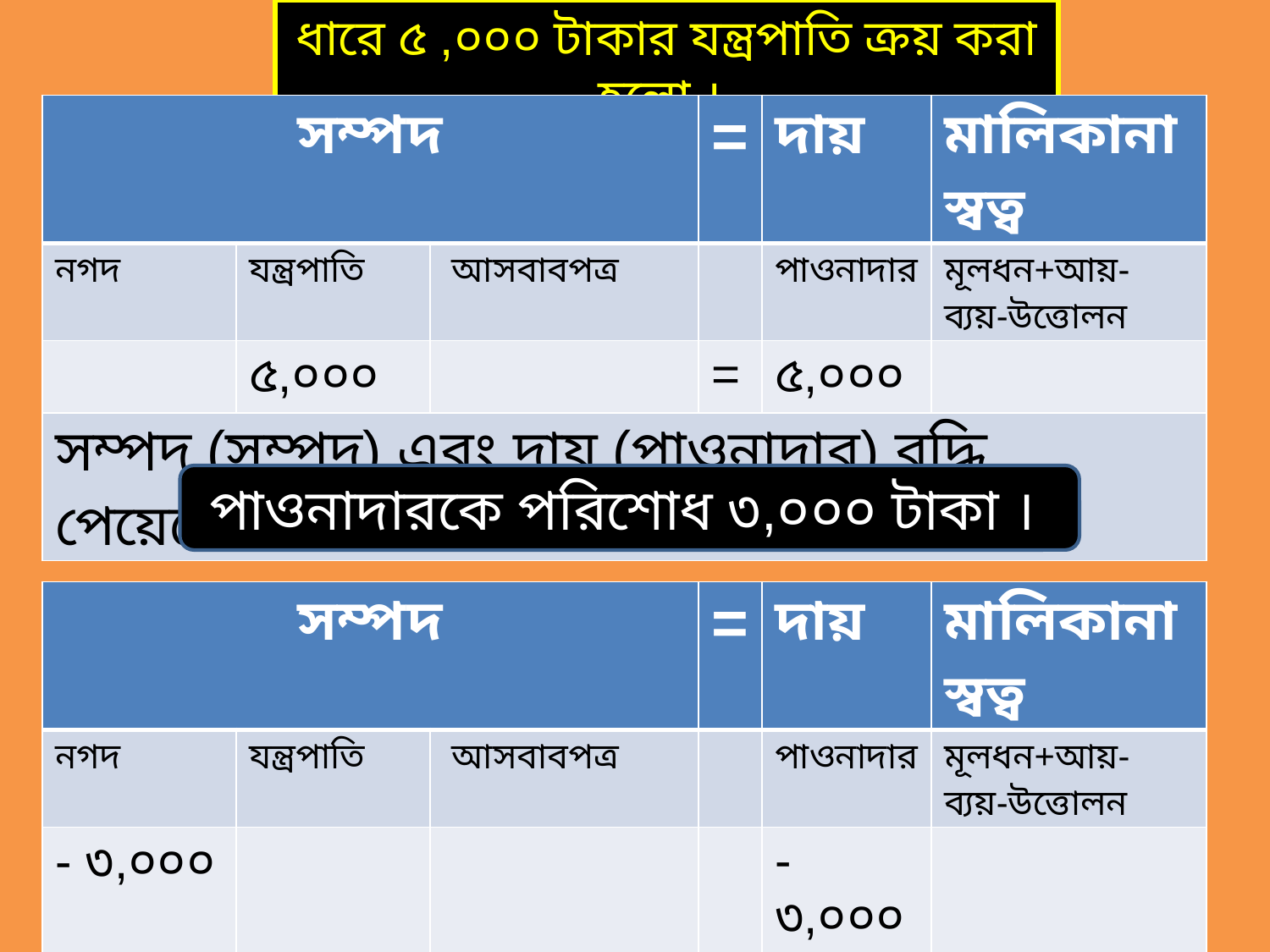

ধারে ৫ ,০০০ টাকার যন্ত্রপাতি ক্রয় করা হলো ।
| সম্পদ |  |  | = | দায় | মালিকানা স্বত্ব |
| --- | --- | --- | --- | --- | --- |
| নগদ | যন্ত্রপাতি | আসবাবপত্র |  | পাওনাদার | মূলধন+আয়-ব্যয়-উত্তোলন |
|  | ৫,০০০ |  | = | ৫,০০০ |  |
| সম্পদ (সম্পদ) এবং দায় (পাওনাদার) বৃদ্ধি পেয়েছে। |  |  |  |  |  |
পাওনাদারকে পরিশোধ ৩,০০০ টাকা ।
| সম্পদ |  |  | = | দায় | মালিকানা স্বত্ব |
| --- | --- | --- | --- | --- | --- |
| নগদ | যন্ত্রপাতি | আসবাবপত্র |  | পাওনাদার | মূলধন+আয়-ব্যয়-উত্তোলন |
| - ৩,০০০ |  |  |  | -৩,০০০ |  |
| সম্পদ (নগদ অর্থ) হ্রাস এবং দায়( পাওনাদার) হ্রাস পেয়েছে। |  |  |  |  |  |